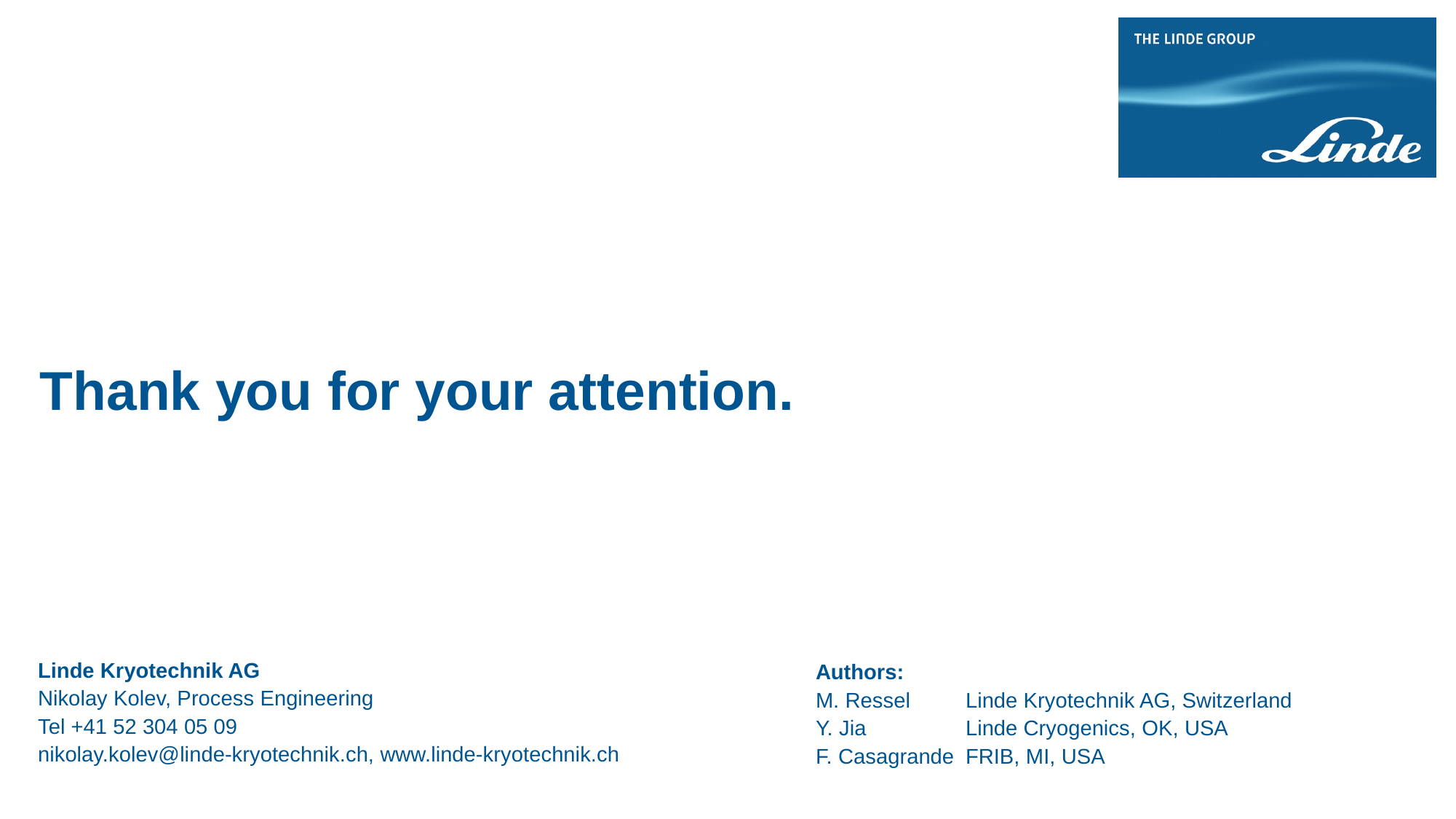

# Thank you for your attention.
Linde Kryotechnik AG
Nikolay Kolev, Process Engineering
Tel +41 52 304 05 09
nikolay.kolev@linde-kryotechnik.ch, www.linde-kryotechnik.ch
Authors:
M. Ressel	Linde Kryotechnik AG, Switzerland
Y. Jia	Linde Cryogenics, OK, USA
F. Casagrande	FRIB, MI, USA